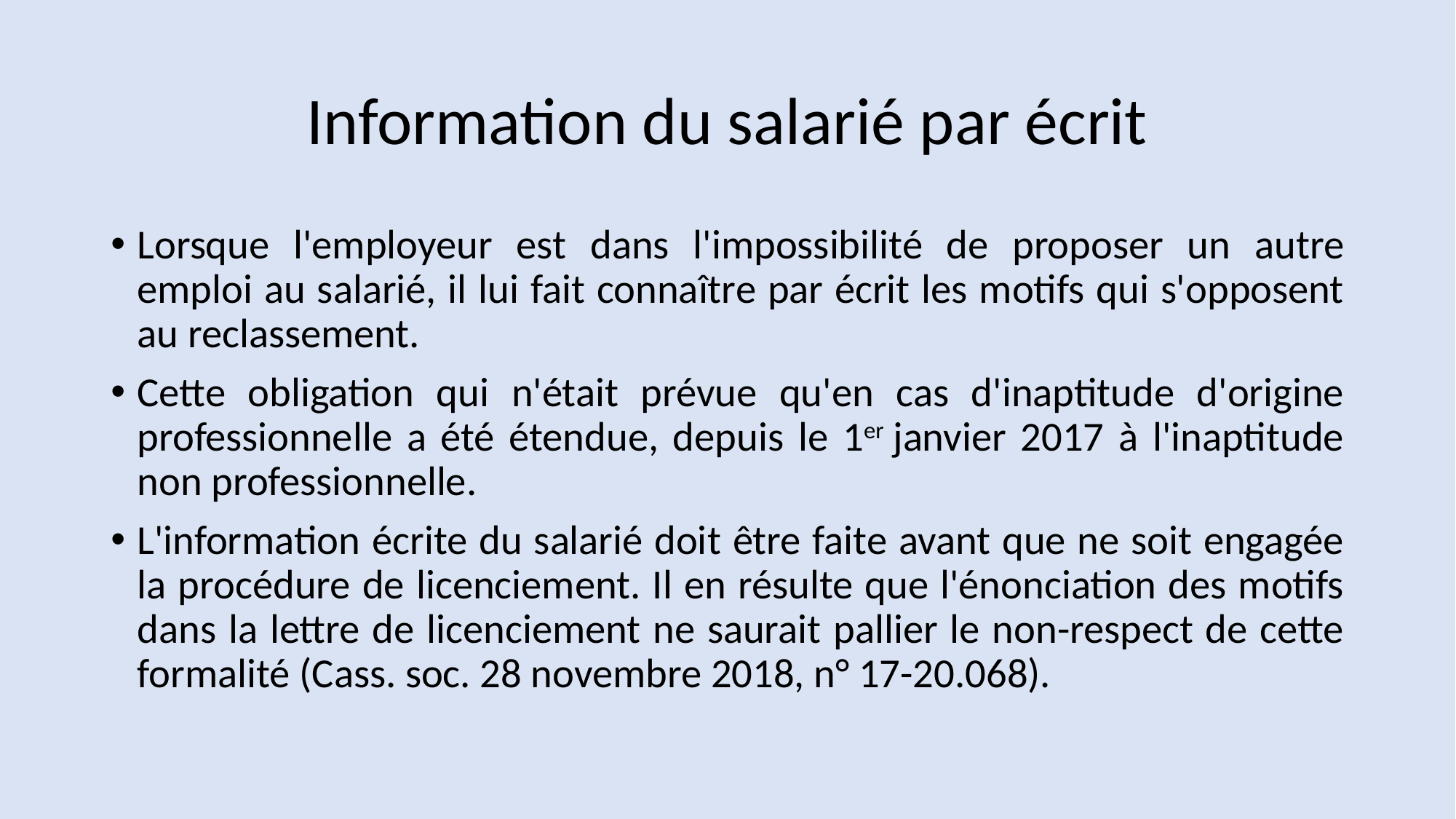

# Information du salarié par écrit
Lorsque l'employeur est dans l'impossibilité de proposer un autre emploi au salarié, il lui fait connaître par écrit les motifs qui s'opposent au reclassement.
Cette obligation qui n'était prévue qu'en cas d'inaptitude d'origine professionnelle a été étendue, depuis le 1er janvier 2017 à l'inaptitude non professionnelle.
L'information écrite du salarié doit être faite avant que ne soit engagée la procédure de licenciement. Il en résulte que l'énonciation des motifs dans la lettre de licenciement ne saurait pallier le non-respect de cette formalité (Cass. soc. 28 novembre 2018, n° 17-20.068).